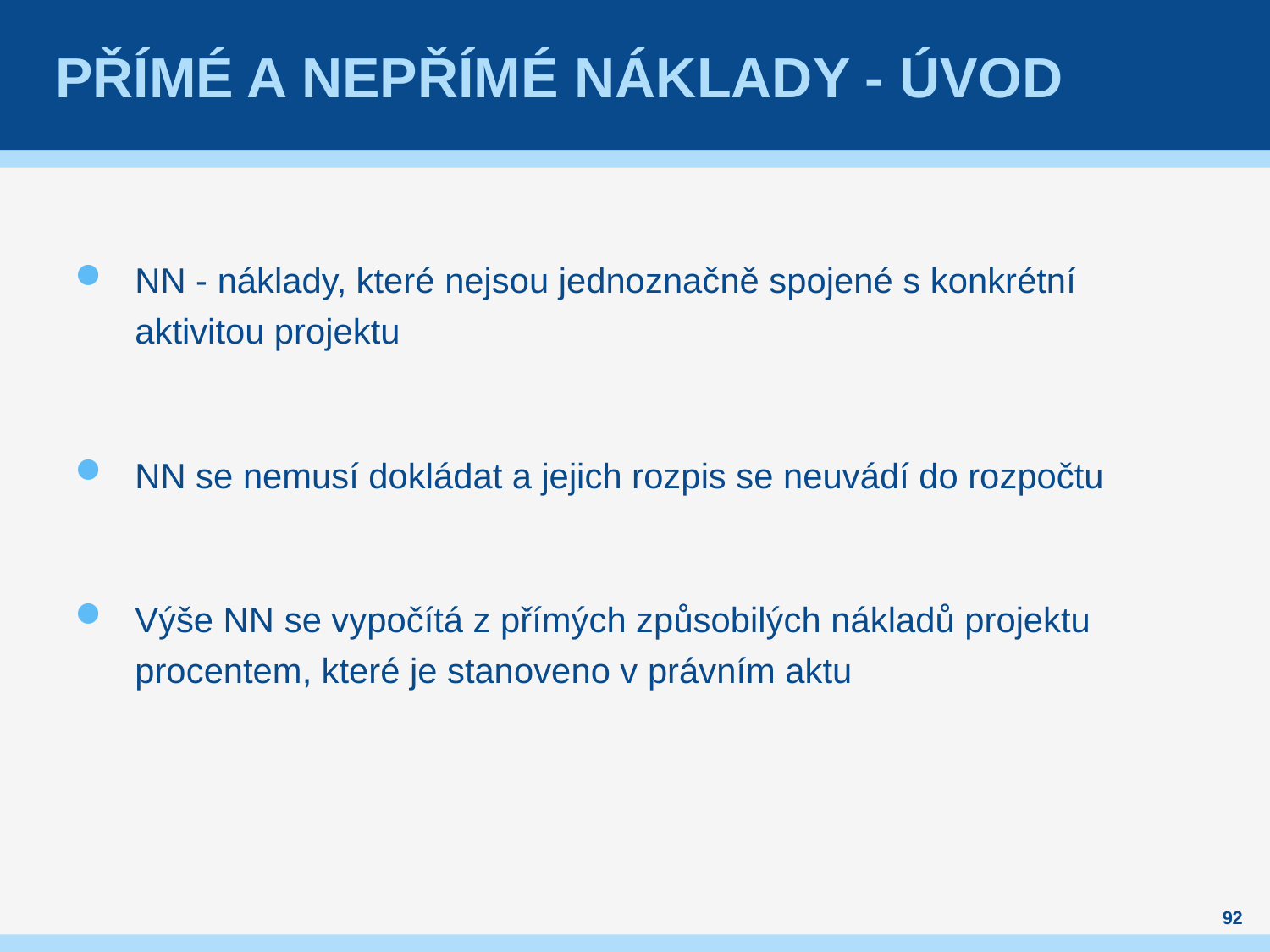

# Přímé a nepřímé náklady - úvod
NN - náklady, které nejsou jednoznačně spojené s konkrétní aktivitou projektu

NN se nemusí dokládat a jejich rozpis se neuvádí do rozpočtu

Výše NN se vypočítá z přímých způsobilých nákladů projektu procentem, které je stanoveno v právním aktu
92